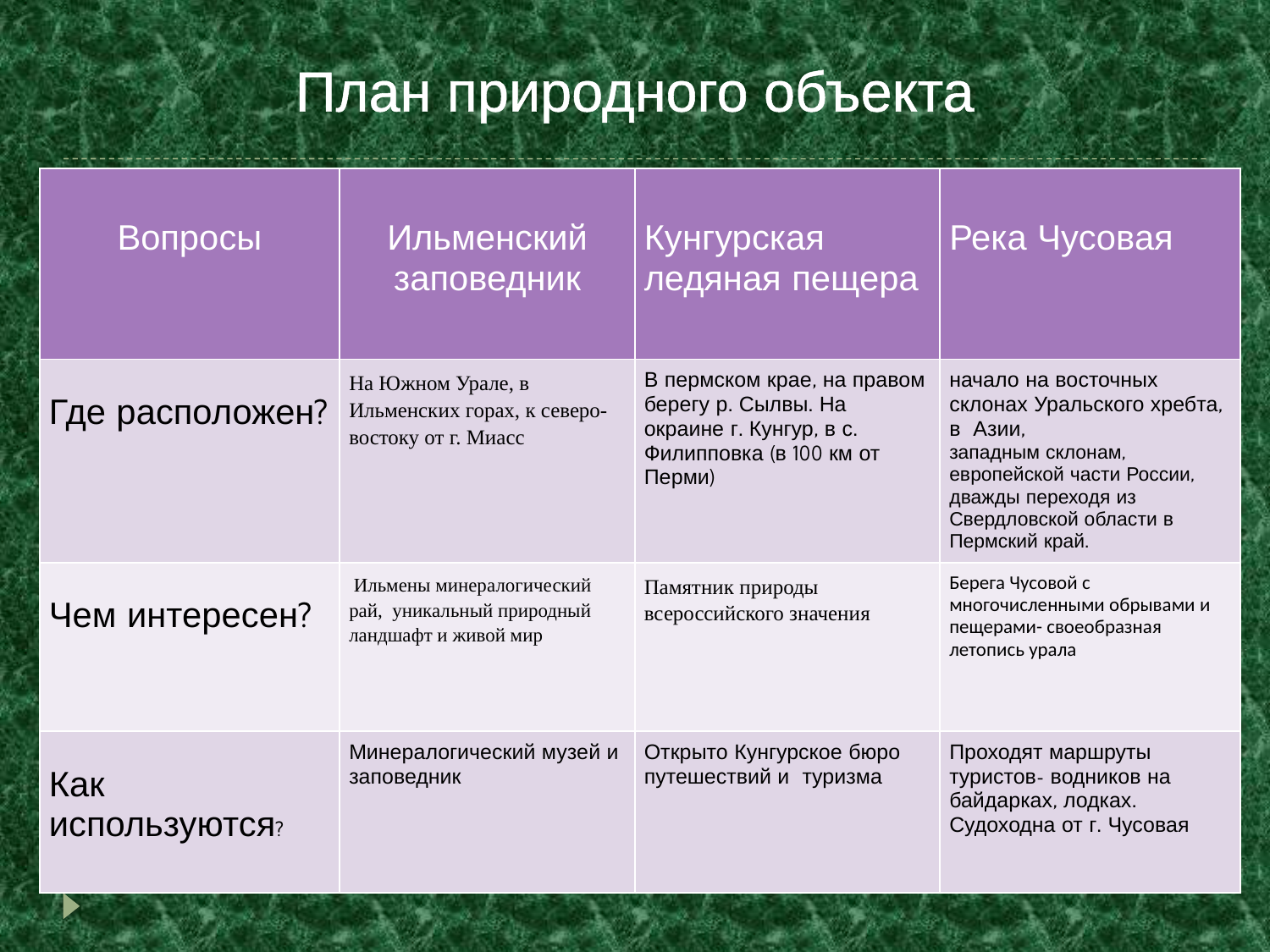

# План природного объекта
| Вопросы | Ильменский заповедник | Кунгурская ледяная пещера | Река Чусовая |
| --- | --- | --- | --- |
| Где расположен? | На Южном Урале, в Ильменских горах, к северо-востоку от г. Миасс | В пермском крае, на правом берегу р. Сылвы. На окраине г. Кунгур, в с. Филипповка (в 100 км от Перми) | начало на восточных склонах Уральского хребта, в Азии, западным склонам, европейской части России, дважды переходя из Свердловской области в Пермский край. |
| Чем интересен? | Ильмены минералогический рай, уникальный природный ландшафт и живой мир | Памятник природы всероссийского значения | Берега Чусовой с многочисленными обрывами и пещерами- своеобразная летопись урала |
| Как используются? | Минералогический музей и заповедник | Открыто Кунгурское бюро путешествий и туризма | Проходят маршруты туристов- водников на байдарках, лодках. Судоходна от г. Чусовая |